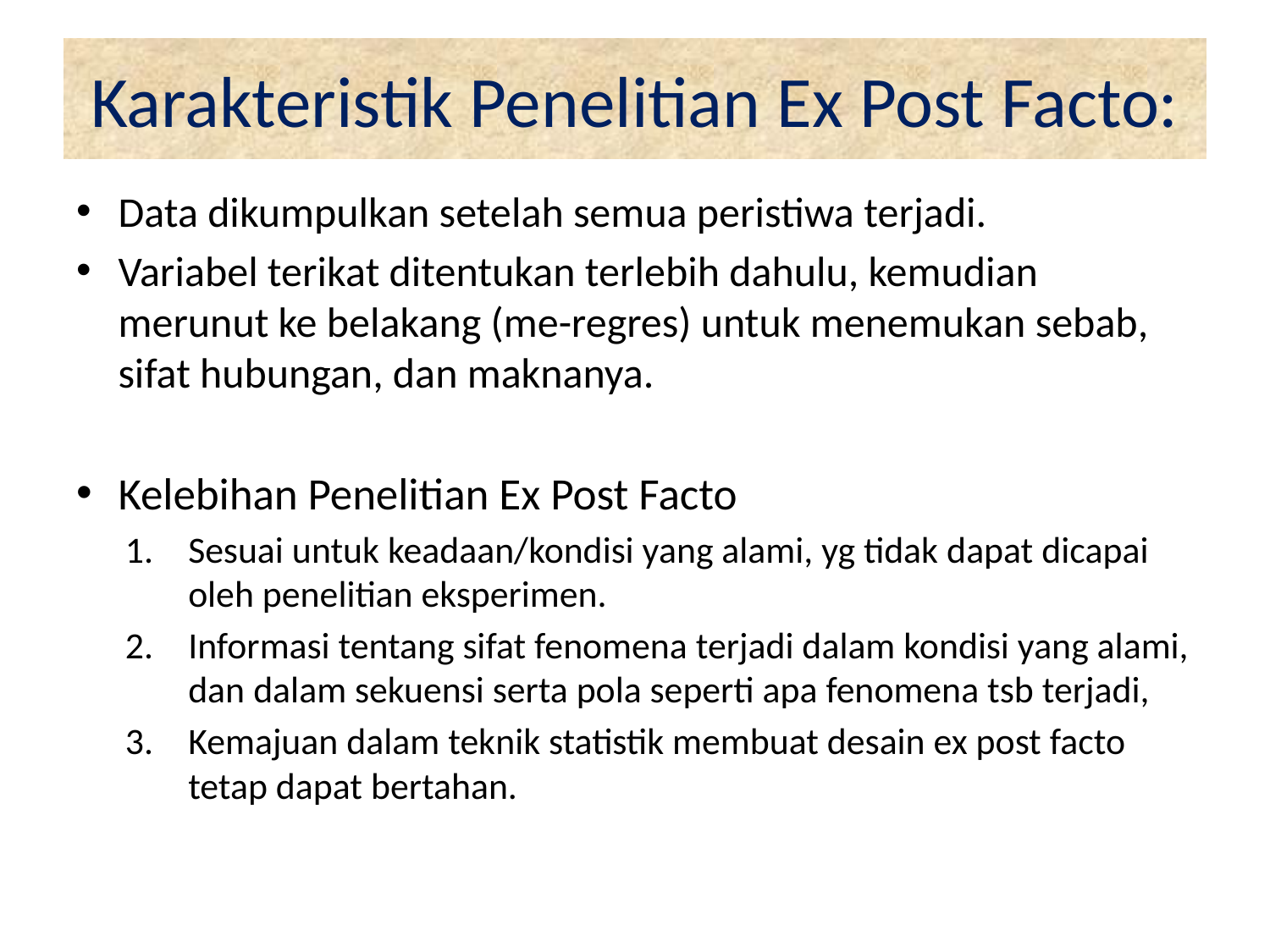

# Karakteristik Penelitian Ex Post Facto:
Data dikumpulkan setelah semua peristiwa terjadi.
Variabel terikat ditentukan terlebih dahulu, kemudian merunut ke belakang (me-regres) untuk menemukan sebab, sifat hubungan, dan maknanya.

Kelebihan Penelitian Ex Post Facto
Sesuai untuk keadaan/kondisi yang alami, yg tidak dapat dicapai oleh penelitian eksperimen.
Informasi tentang sifat fenomena terjadi dalam kondisi yang alami, dan dalam sekuensi serta pola seperti apa fenomena tsb terjadi,
Kemajuan dalam teknik statistik membuat desain ex post facto tetap dapat bertahan.